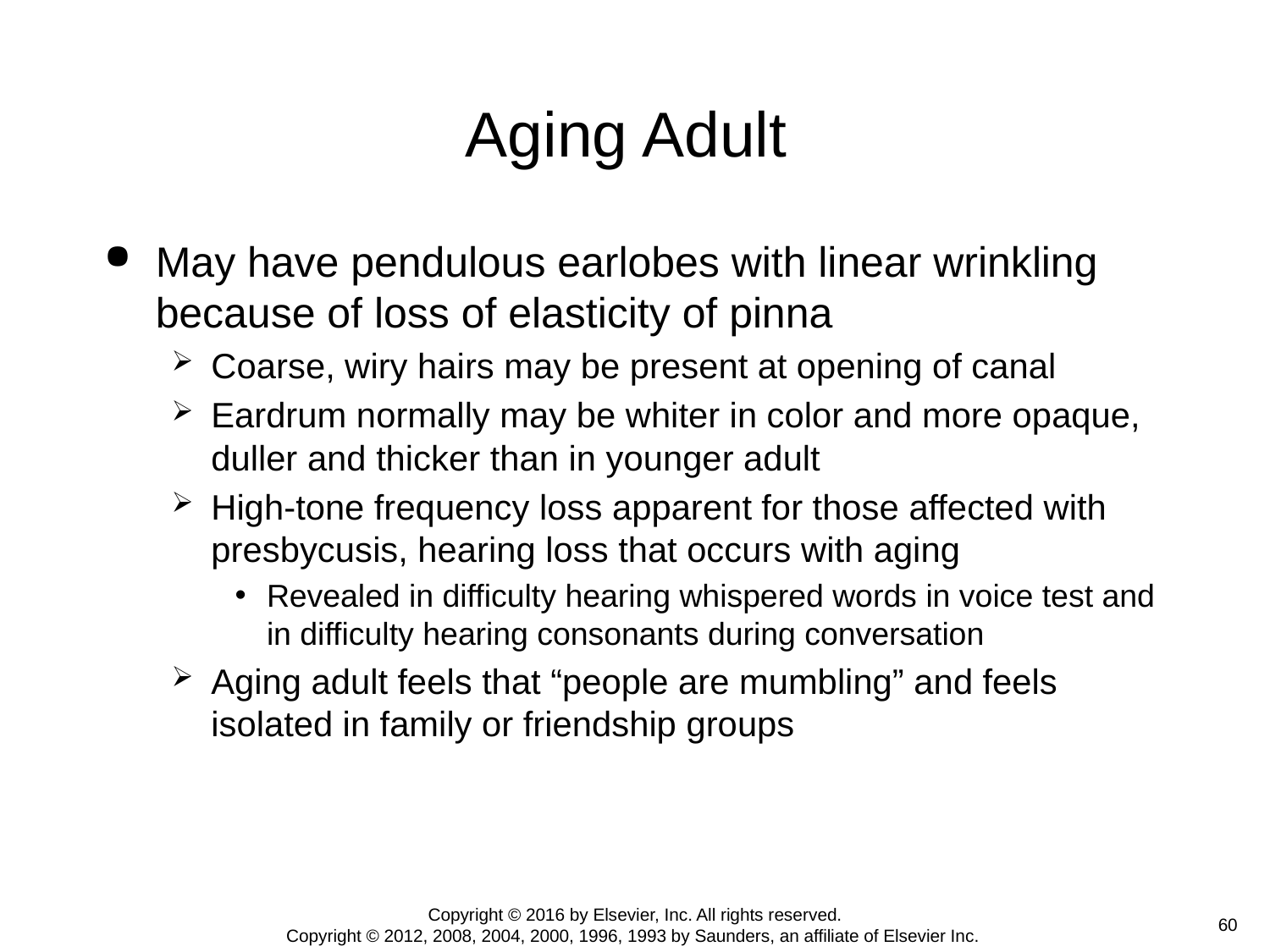

# Aging Adult
May have pendulous earlobes with linear wrinkling because of loss of elasticity of pinna
Coarse, wiry hairs may be present at opening of canal
Eardrum normally may be whiter in color and more opaque, duller and thicker than in younger adult
High-tone frequency loss apparent for those affected with presbycusis, hearing loss that occurs with aging
Revealed in difficulty hearing whispered words in voice test and in difficulty hearing consonants during conversation
Aging adult feels that “people are mumbling” and feels isolated in family or friendship groups

Copyright © 2016 by Elsevier, Inc. All rights reserved.
Copyright © 2012, 2008, 2004, 2000, 1996, 1993 by Saunders, an affiliate of Elsevier Inc.
 60